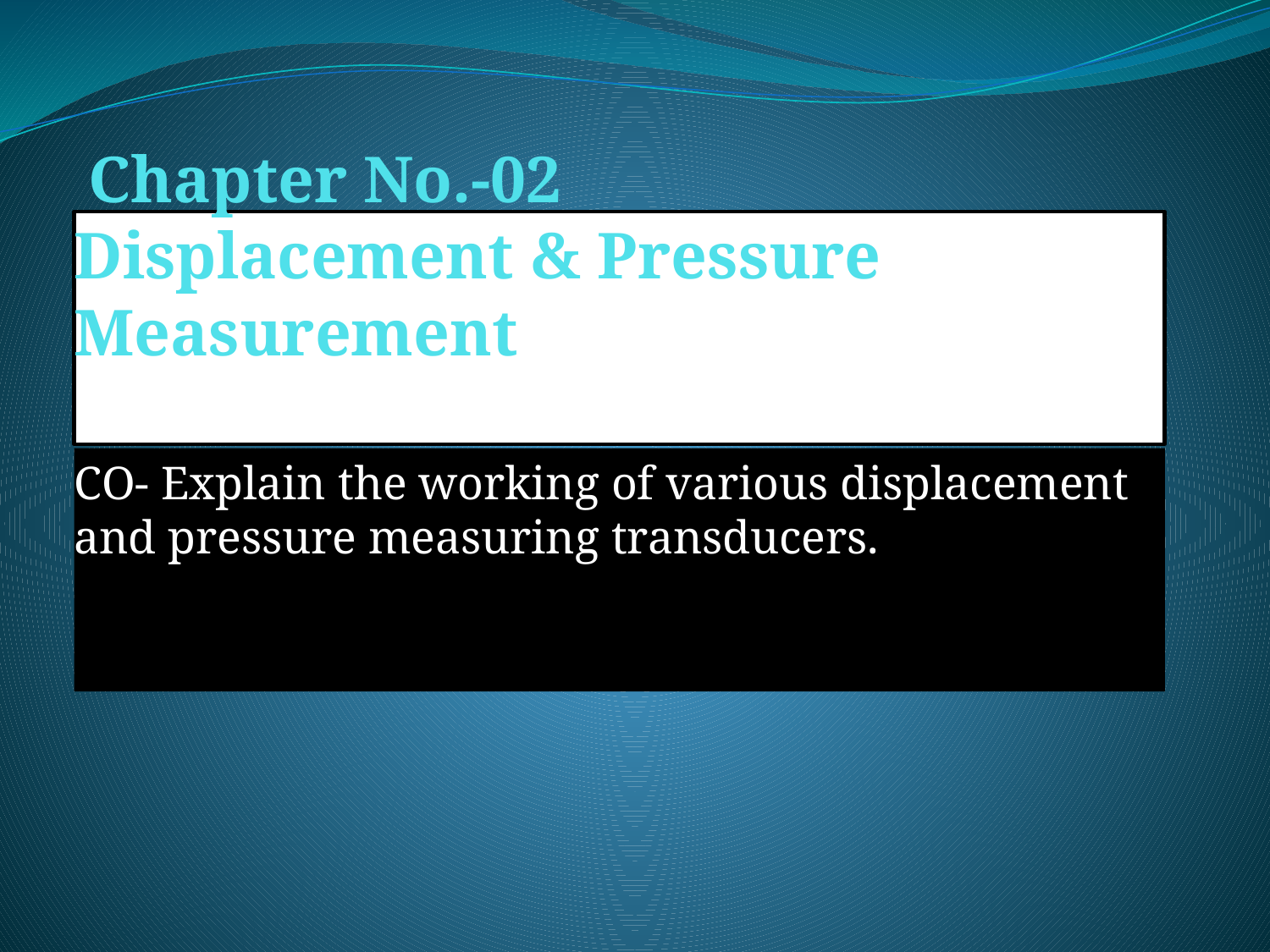

# Chapter No.-02 Displacement & Pressure Measurement
CO- Explain the working of various displacement and pressure measuring transducers.